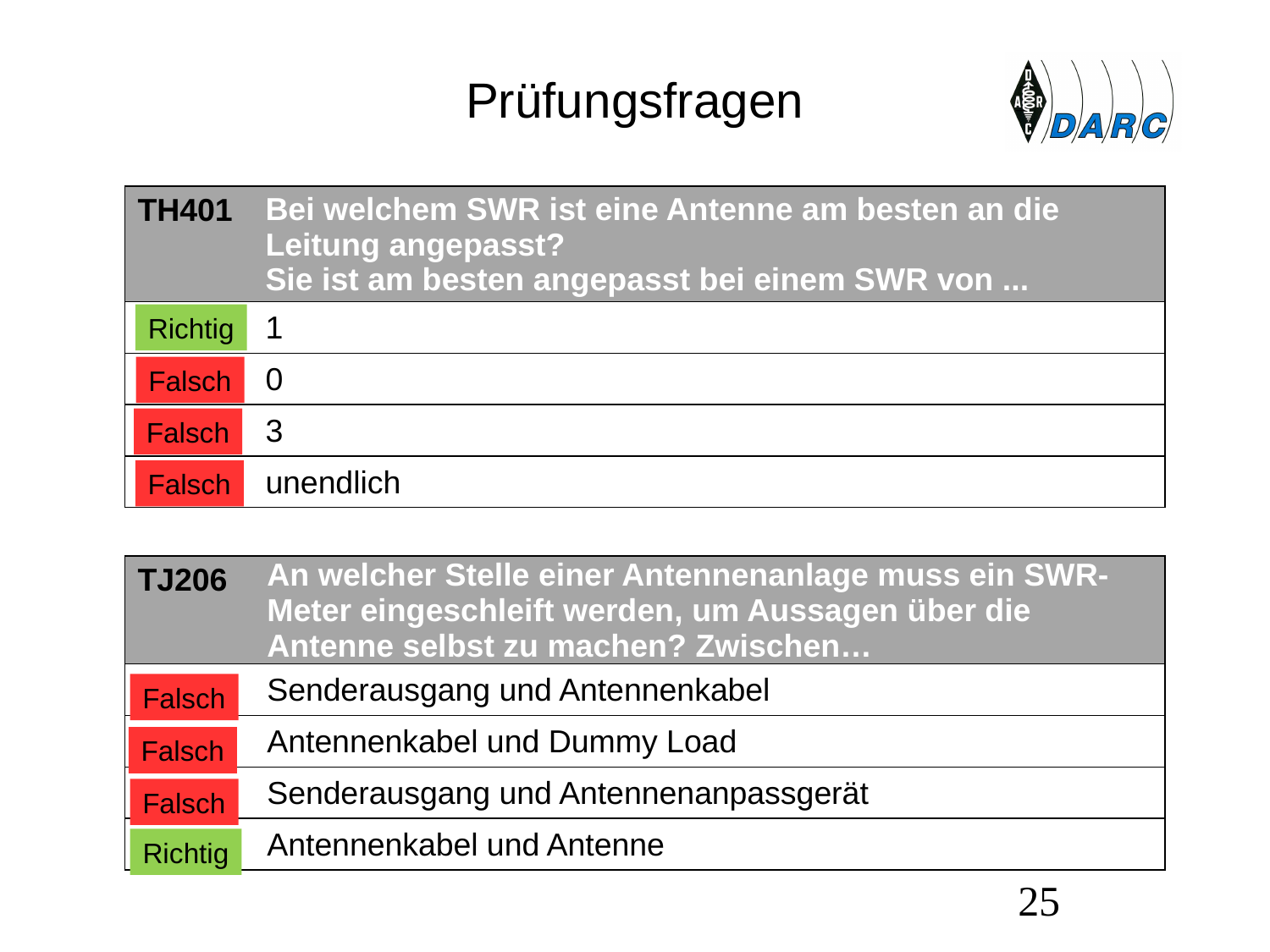

# Prüfungsfragen
| TH401 | Bei welchem SWR ist eine Antenne am besten an die Leitung angepasst? Sie ist am besten angepasst bei einem SWR von ... |
| --- | --- |
| A | 1 |
| B | 0 |
| C | 3 |
| D | unendlich |
Richtig

Falsch

Falsch

Falsch

| TJ206 | An welcher Stelle einer Antennenanlage muss ein SWR-Meter eingeschleift werden, um Aussagen über die Antenne selbst zu machen? Zwischen… |
| --- | --- |
| A | Senderausgang und Antennenkabel |
| B | Antennenkabel und Dummy Load |
| C | Senderausgang und Antennenanpassgerät |
| D | Antennenkabel und Antenne |
Falsch

Falsch

Falsch

Richtig

25